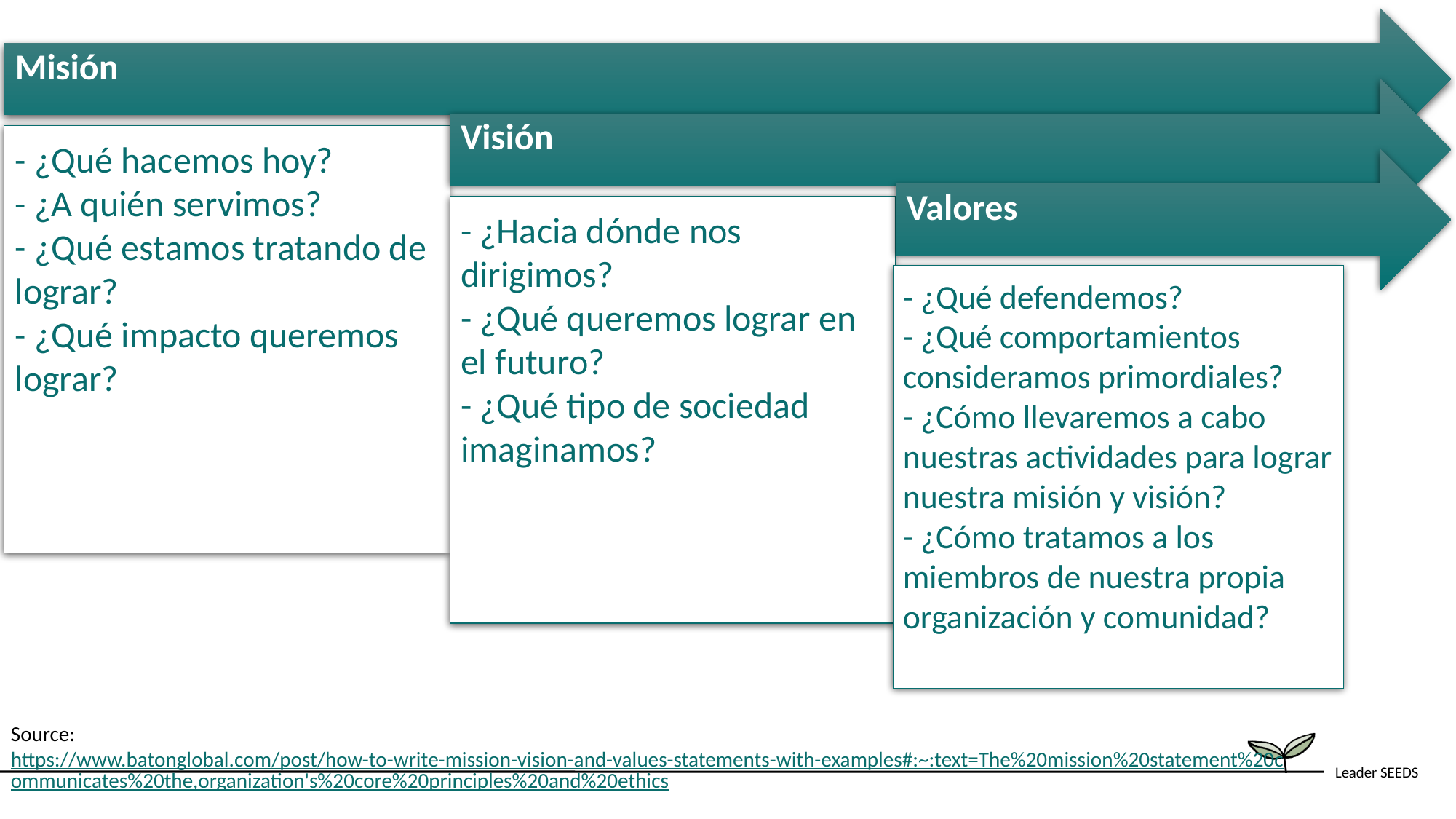

Misión
- ¿Qué hacemos hoy?
- ¿A quién servimos?
- ¿Qué estamos tratando de lograr?
- ¿Qué impacto queremos lograr?

Visión
- ¿Hacia dónde nos dirigimos?
- ¿Qué queremos lograr en el futuro?
- ¿Qué tipo de sociedad imaginamos?

Valores
- ¿Qué defendemos?
- ¿Qué comportamientos consideramos primordiales?
- ¿Cómo llevaremos a cabo nuestras actividades para lograr nuestra misión y visión?
- ¿Cómo tratamos a los miembros de nuestra propia organización y comunidad?

Source: https://www.batonglobal.com/post/how-to-write-mission-vision-and-values-statements-with-examples#:~:text=The%20mission%20statement%20communicates%20the,organization's%20core%20principles%20and%20ethics